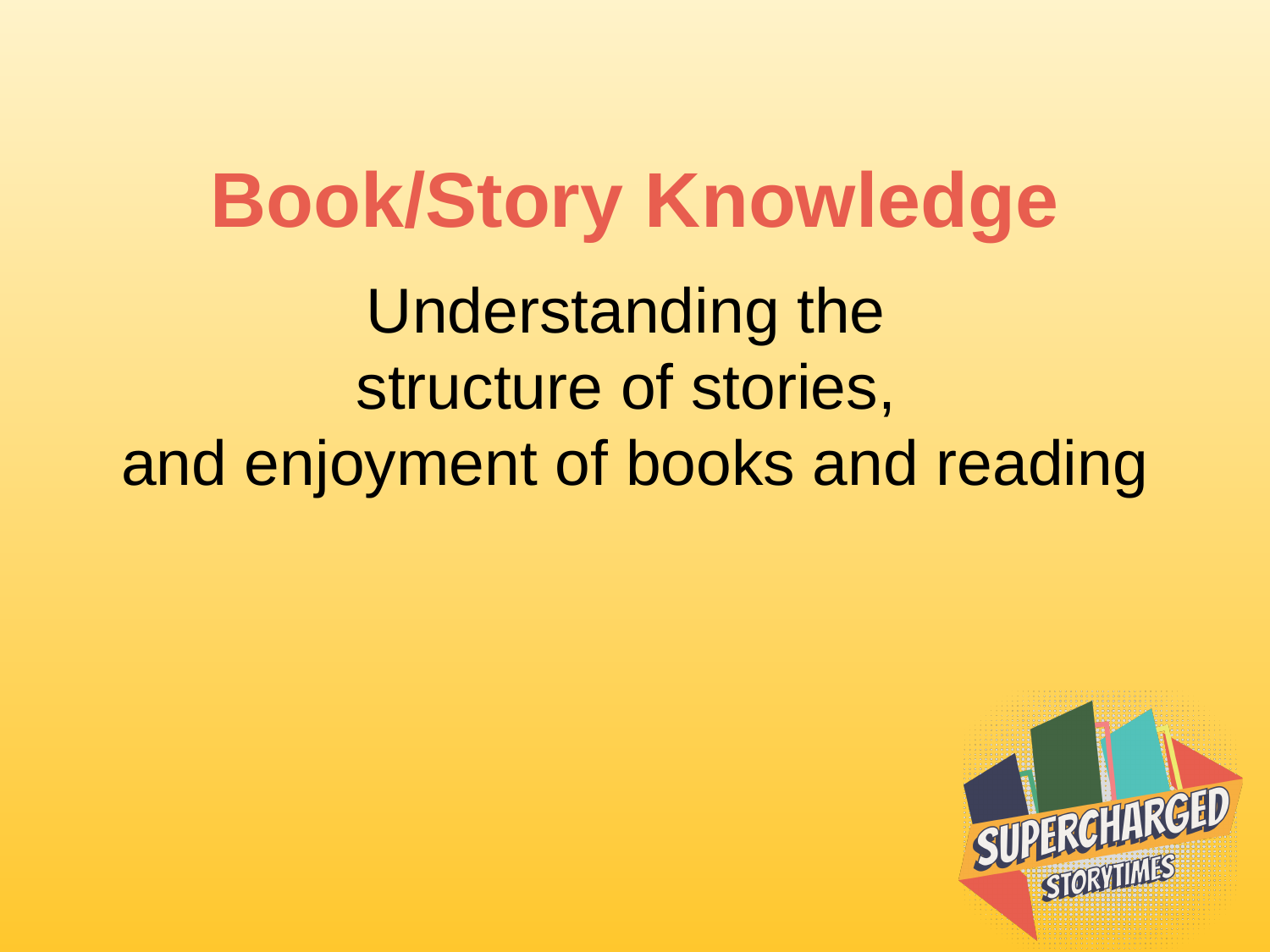

# Book/Story Knowledge
Understanding the
structure of stories,
and enjoyment of books and reading